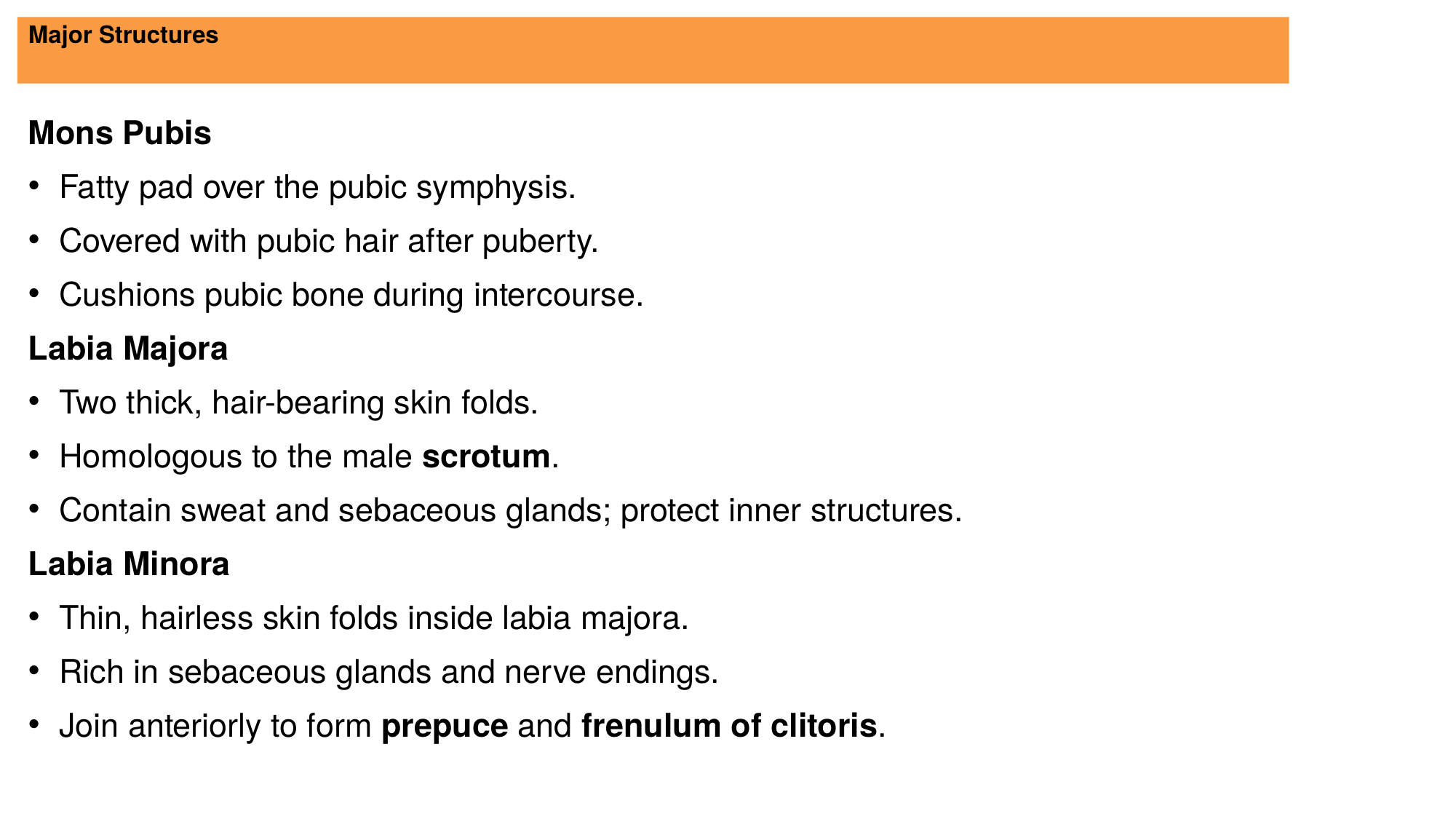

# Major Structures
Mons Pubis
Fatty pad over the pubic symphysis.
Covered with pubic hair after puberty.
Cushions pubic bone during intercourse.
Labia Majora
Two thick, hair-bearing skin folds.
Homologous to the male scrotum.
Contain sweat and sebaceous glands; protect inner structures.
Labia Minora
Thin, hairless skin folds inside labia majora.
Rich in sebaceous glands and nerve endings.
Join anteriorly to form prepuce and frenulum of clitoris.